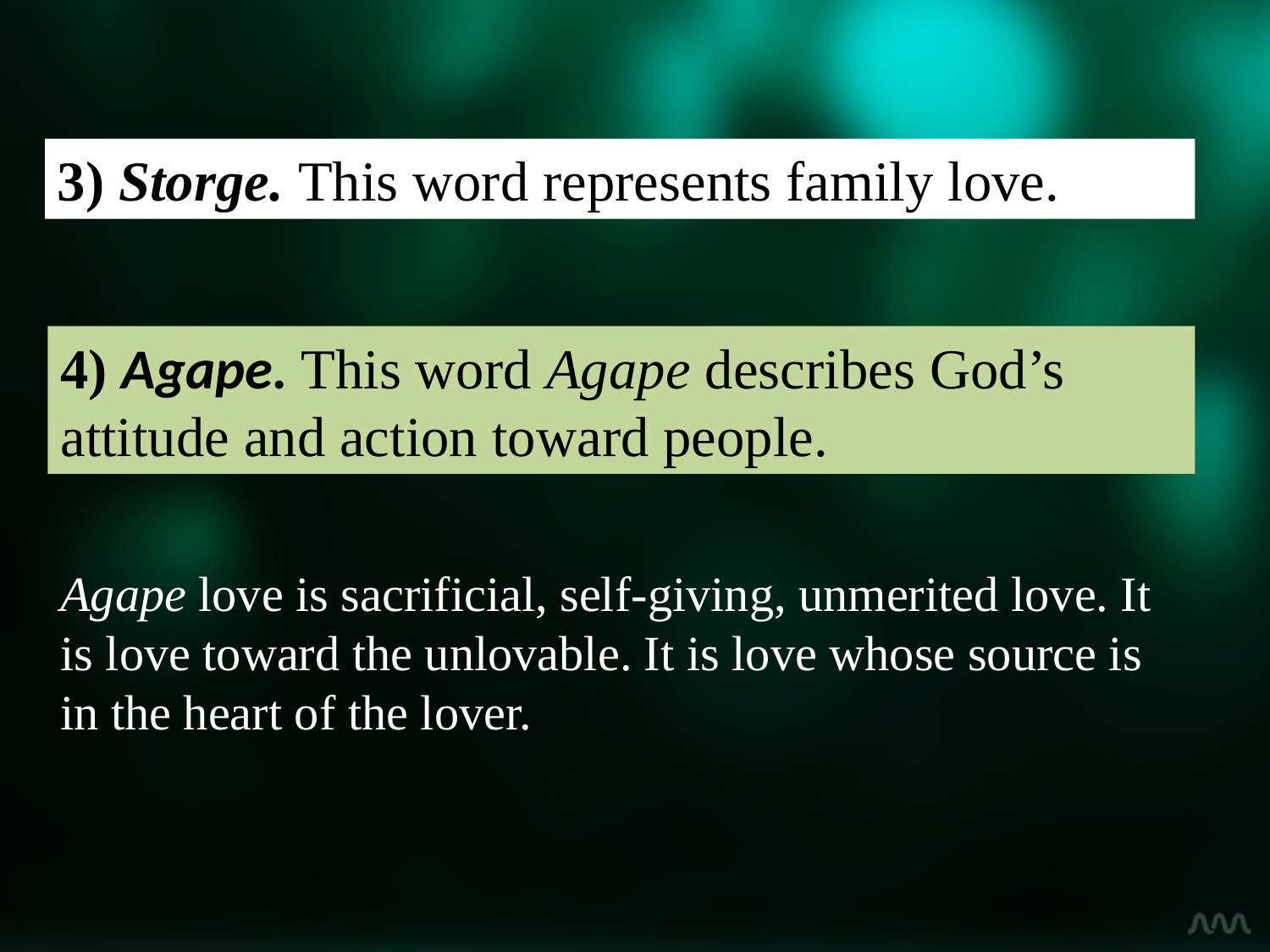

3) Storge. This word represents family love.
4) Agape. This word Agape describes God’s attitude and action toward people.
Agape love is sacrificial, self-giving, unmerited love. It is love toward the unlovable. It is love whose source is in the heart of the lover.